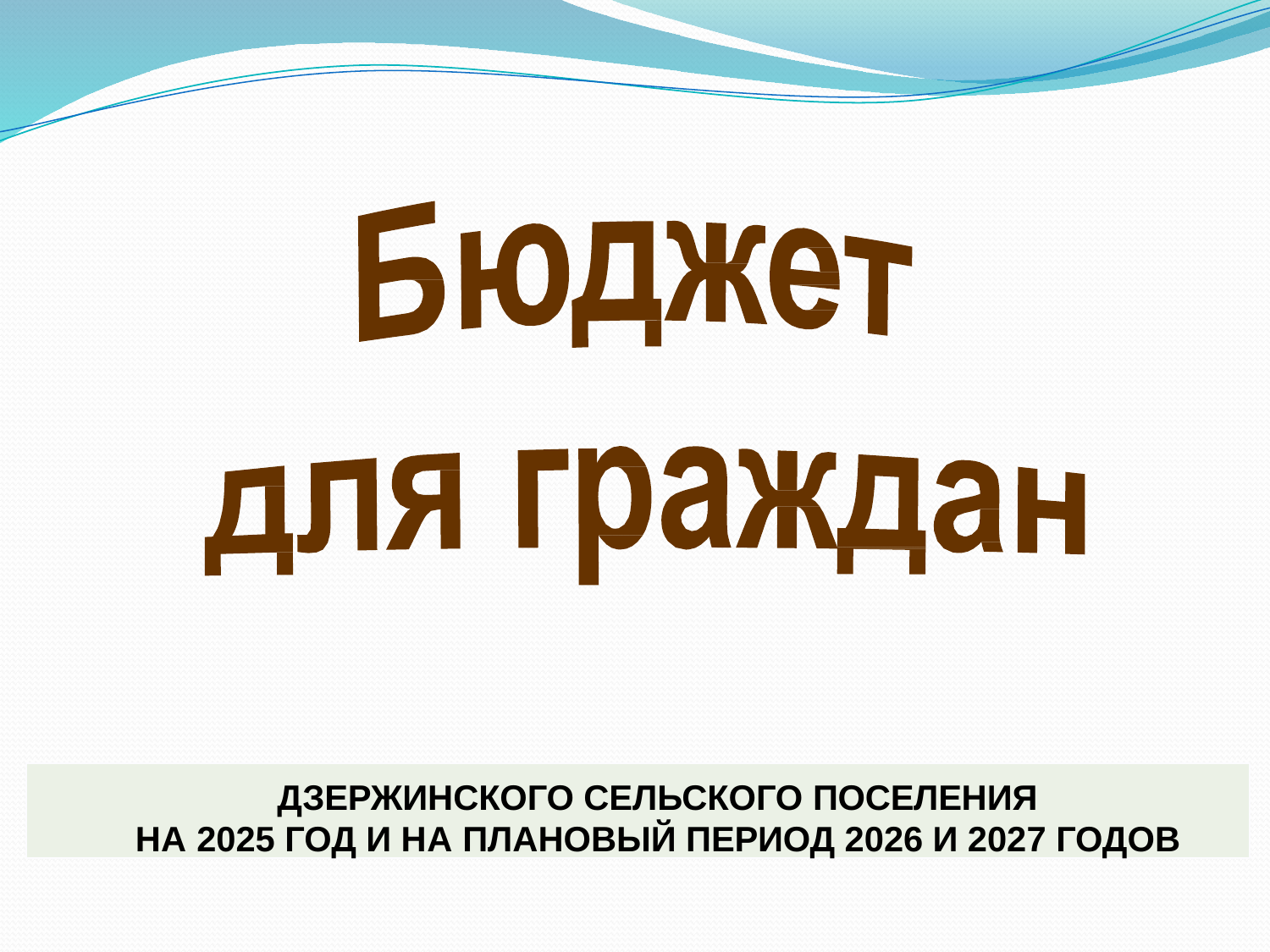

ДЗЕРЖИНСКОГО СЕЛЬСКОГО ПОСЕЛЕНИЯ
НА 2025 ГОД И НА ПЛАНОВЫЙ ПЕРИОД 2026 И 2027 ГОДОВ